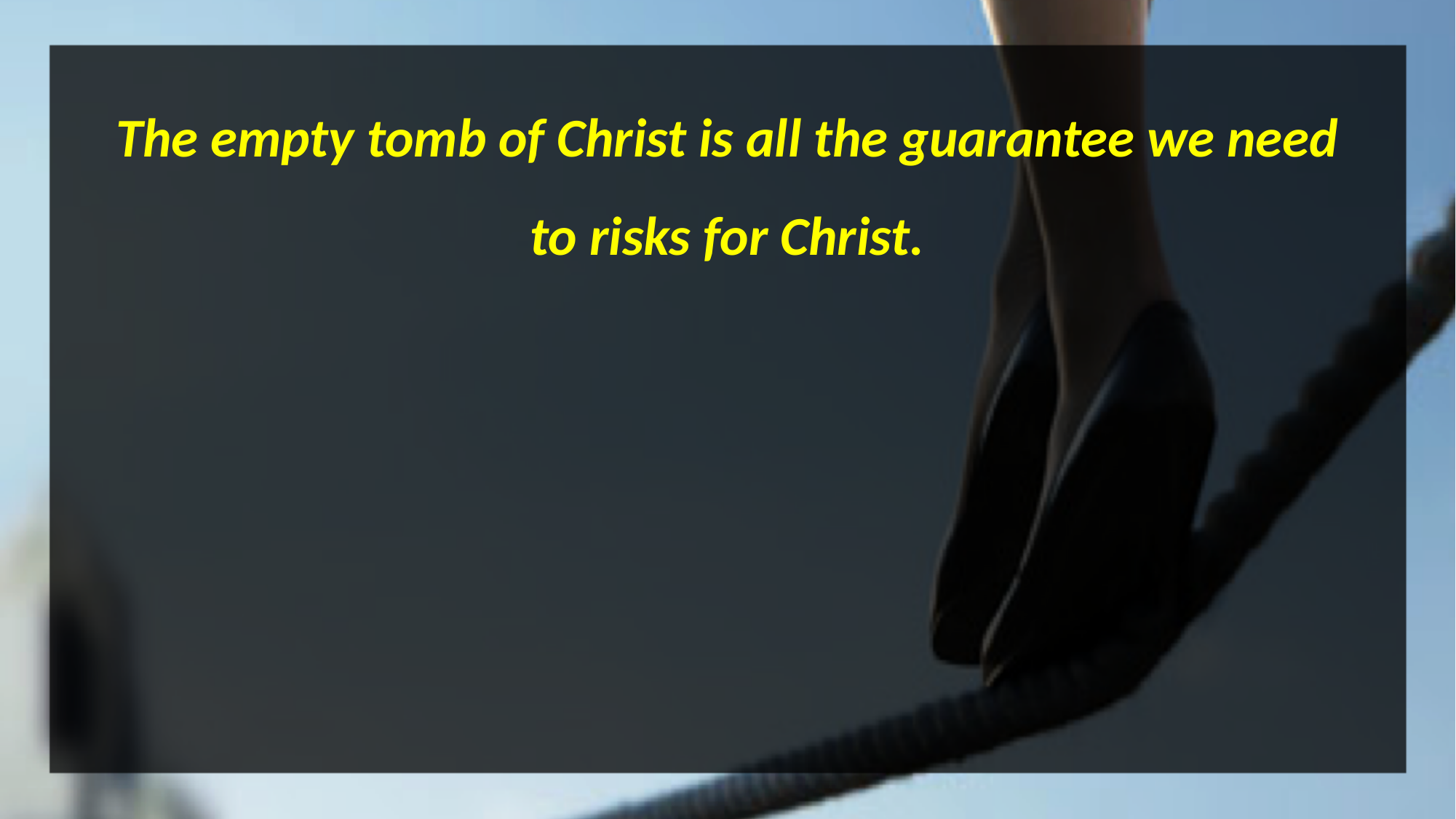

#
The empty tomb of Christ is all the guarantee we need to risks for Christ.